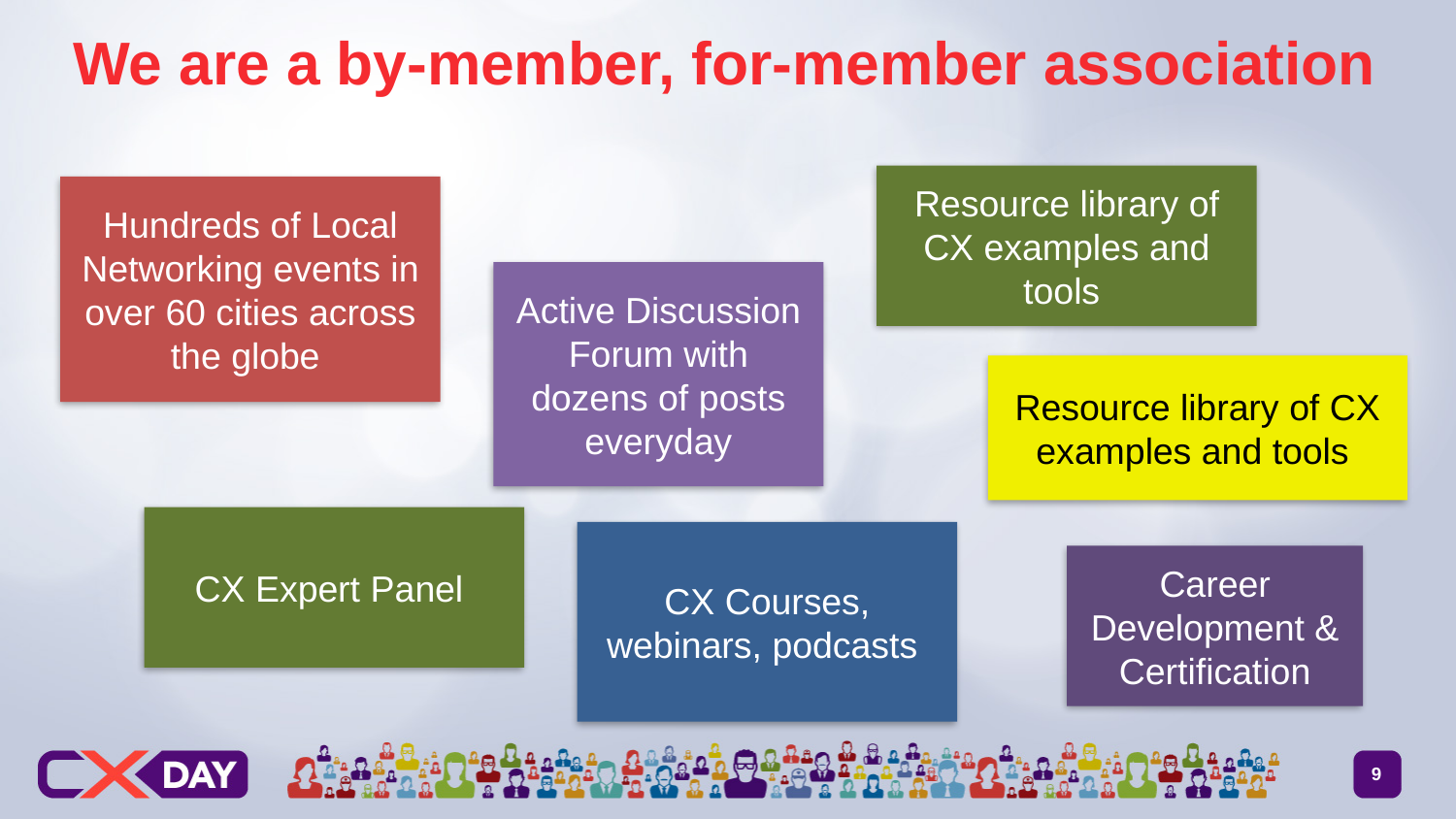

# We are a by-member, for-member association
Resource library of CX examples and tools
Hundreds of Local Networking events in over 60 cities across the globe
Active Discussion Forum with dozens of posts everyday
Resource library of CX examples and tools
CX Expert Panel
CX Courses, webinars, podcasts
Career Development & Certification
9